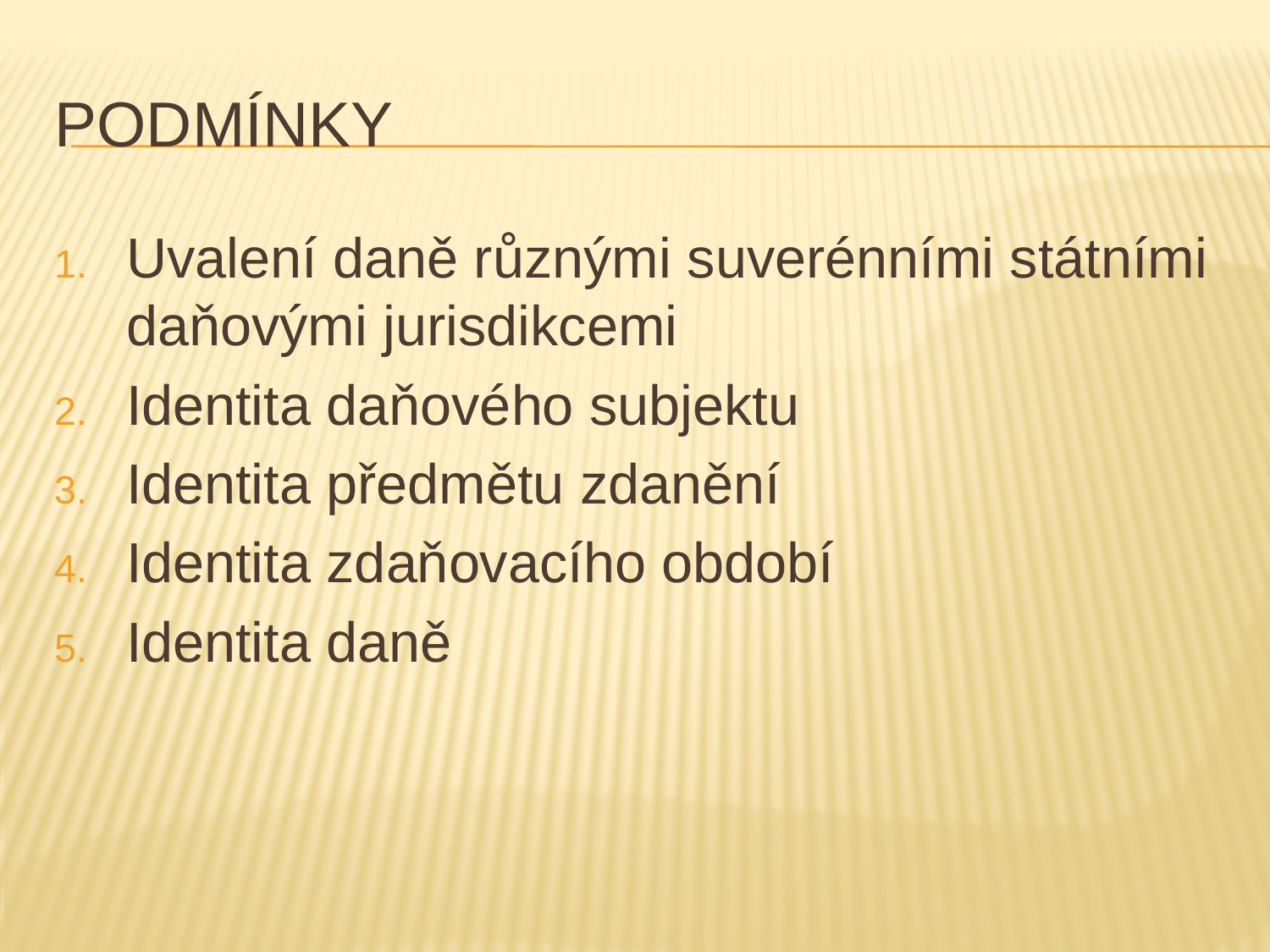

# podmínky
Uvalení daně různými suverénními státními daňovými jurisdikcemi
Identita daňového subjektu
Identita předmětu zdanění
Identita zdaňovacího období
Identita daně